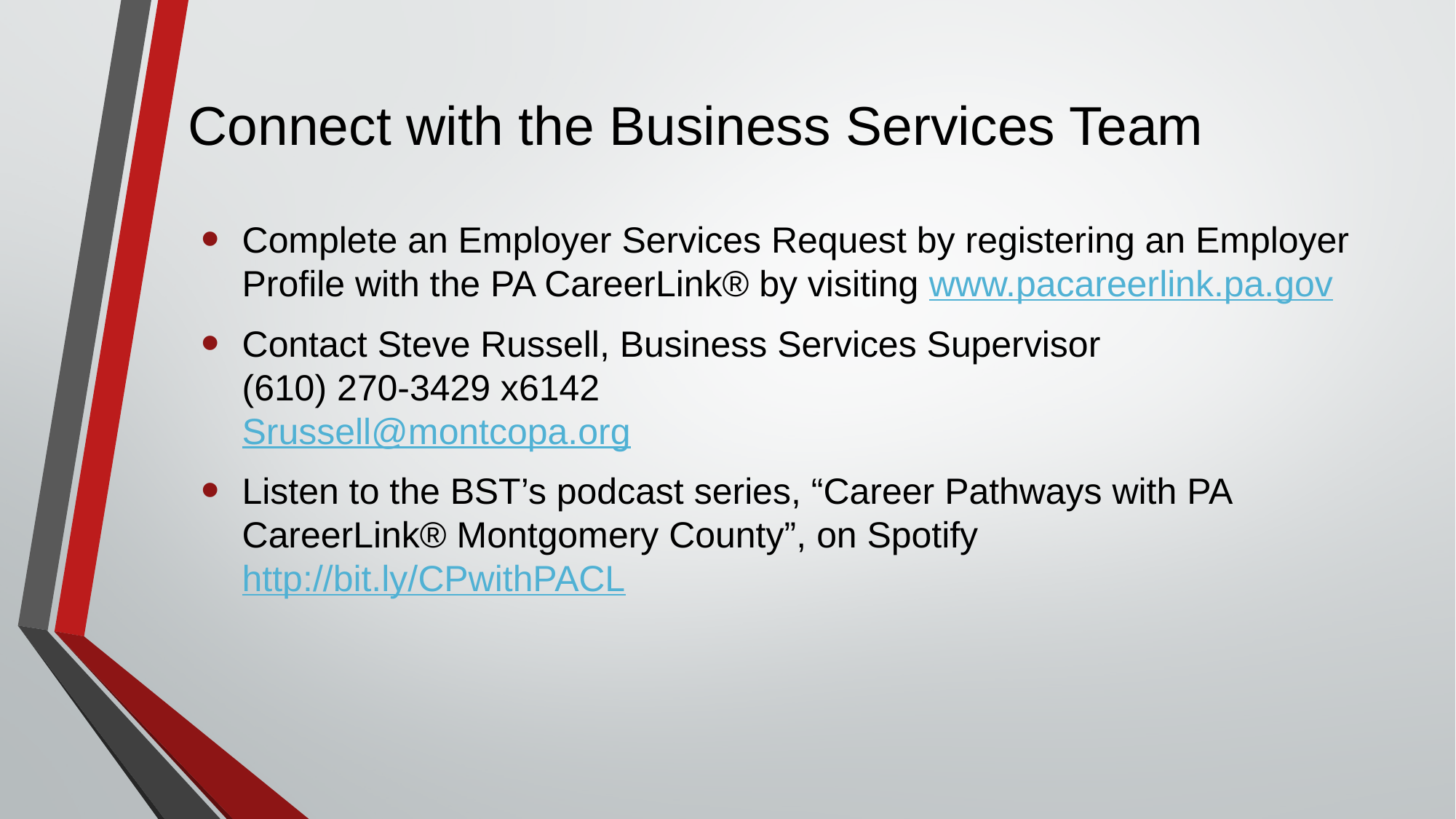

# Connect with the Business Services Team
Complete an Employer Services Request by registering an Employer Profile with the PA CareerLink® by visiting www.pacareerlink.pa.gov
Contact Steve Russell, Business Services Supervisor
(610) 270-3429 x6142
Srussell@montcopa.org
Listen to the BST’s podcast series, “Career Pathways with PA CareerLink® Montgomery County”, on Spotify http://bit.ly/CPwithPACL